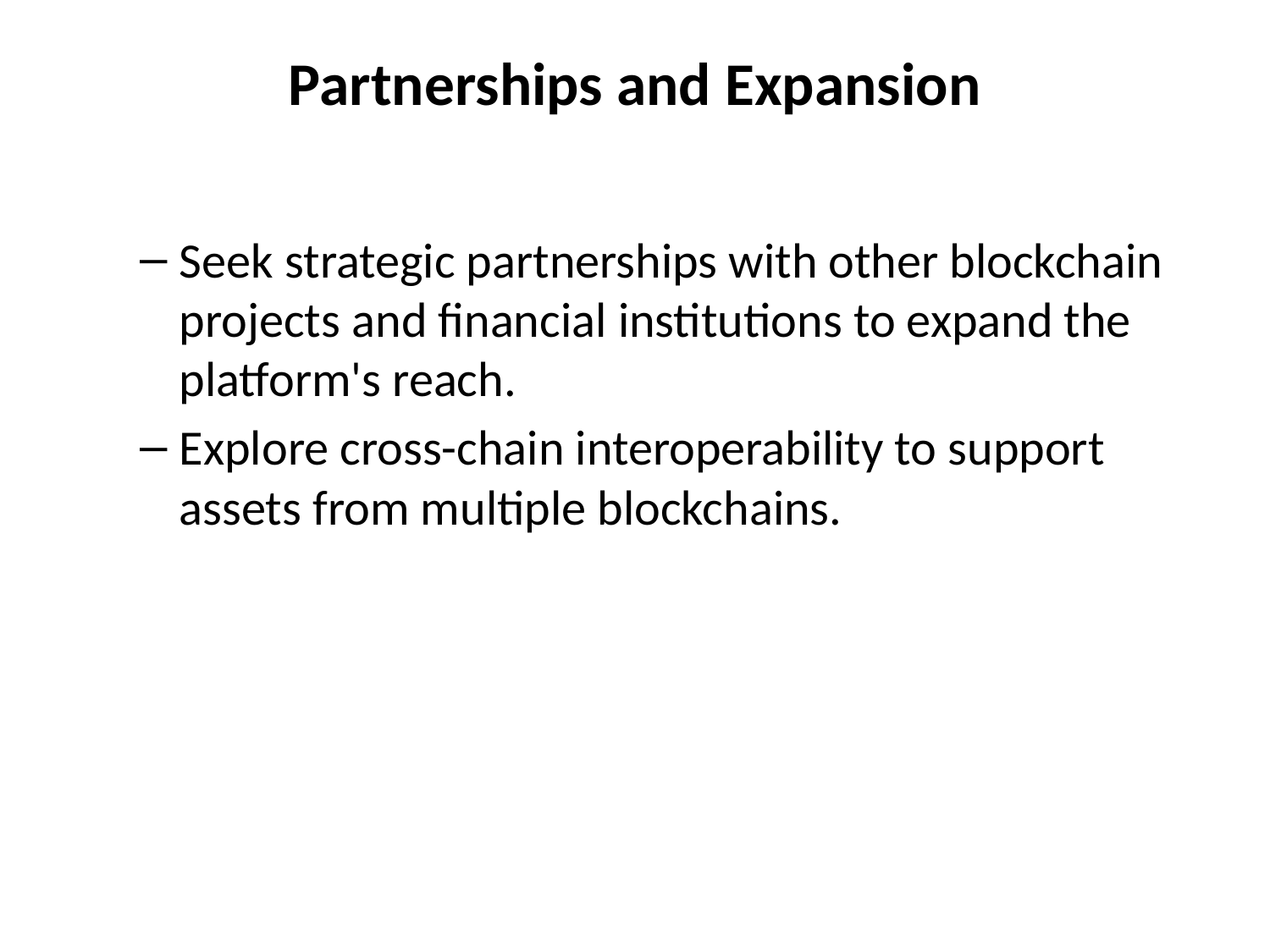

# Partnerships and Expansion
Seek strategic partnerships with other blockchain projects and financial institutions to expand the platform's reach.
Explore cross-chain interoperability to support assets from multiple blockchains.